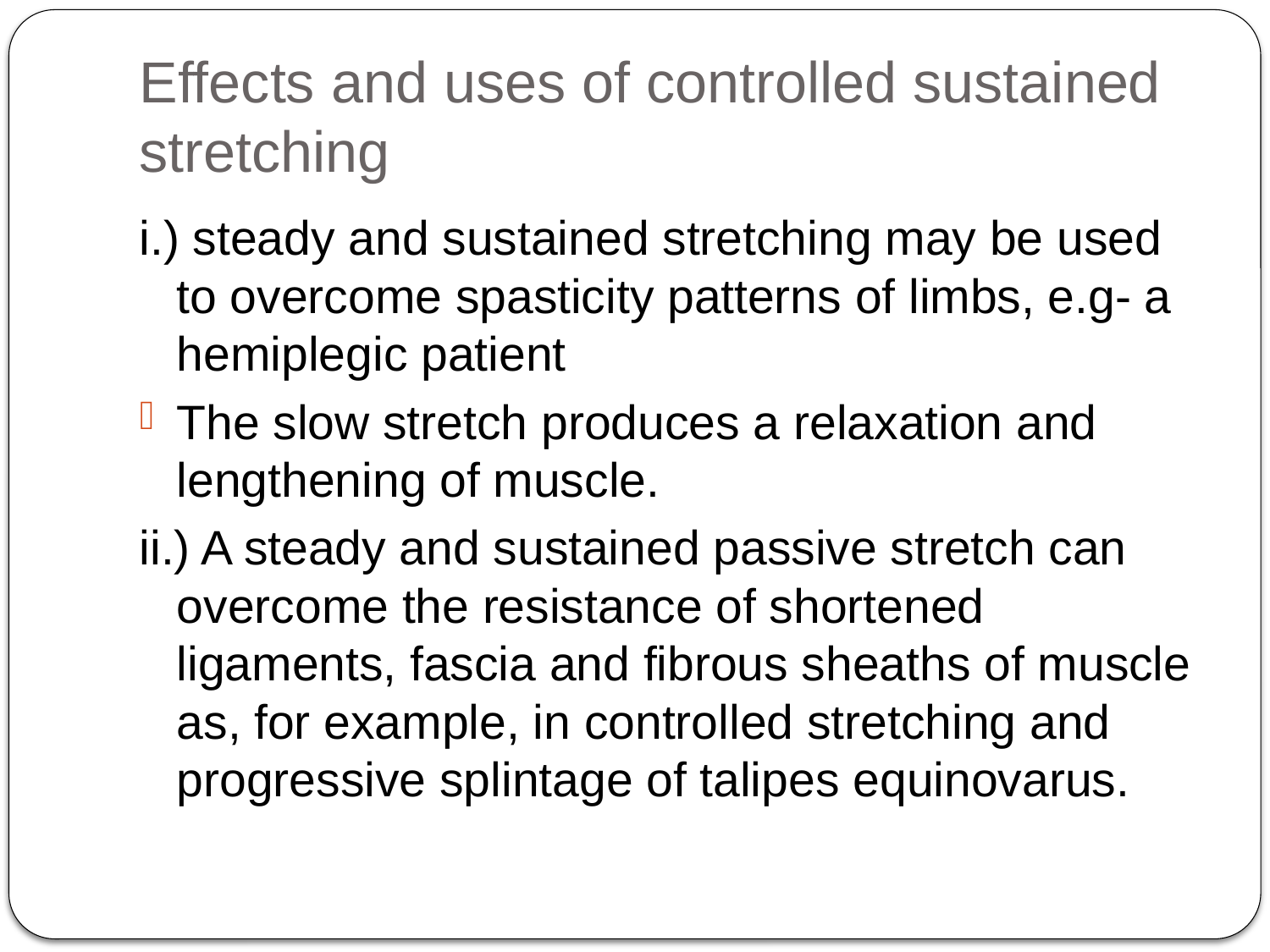

# Effects and uses of controlled sustained stretching
i.) steady and sustained stretching may be used to overcome spasticity patterns of limbs, e.g- a hemiplegic patient
The slow stretch produces a relaxation and lengthening of muscle.
ii.) A steady and sustained passive stretch can overcome the resistance of shortened ligaments, fascia and fibrous sheaths of muscle as, for example, in controlled stretching and progressive splintage of talipes equinovarus.